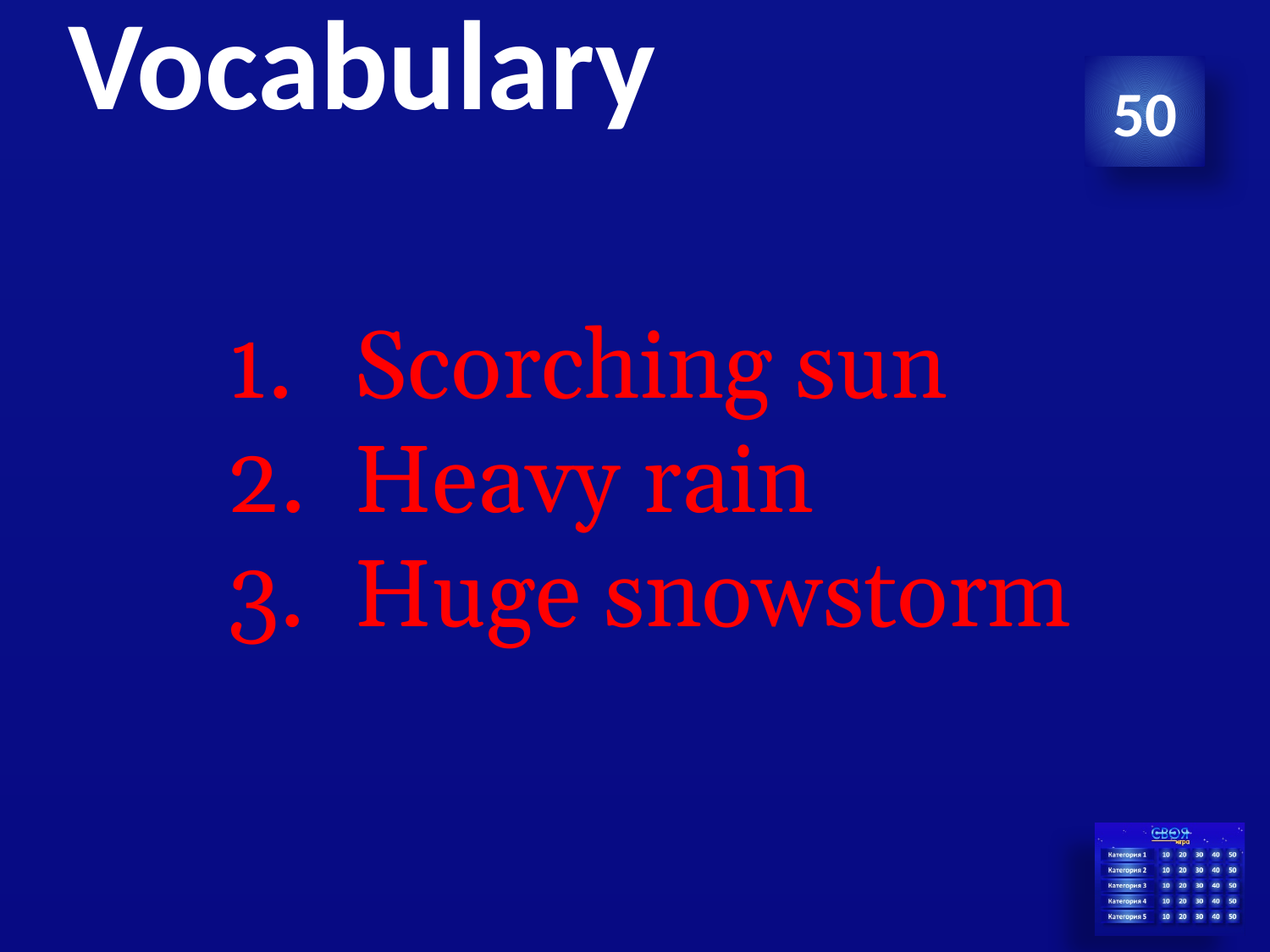

# Vocabulary
50
Scorching sun
Heavy rain
Huge snowstorm